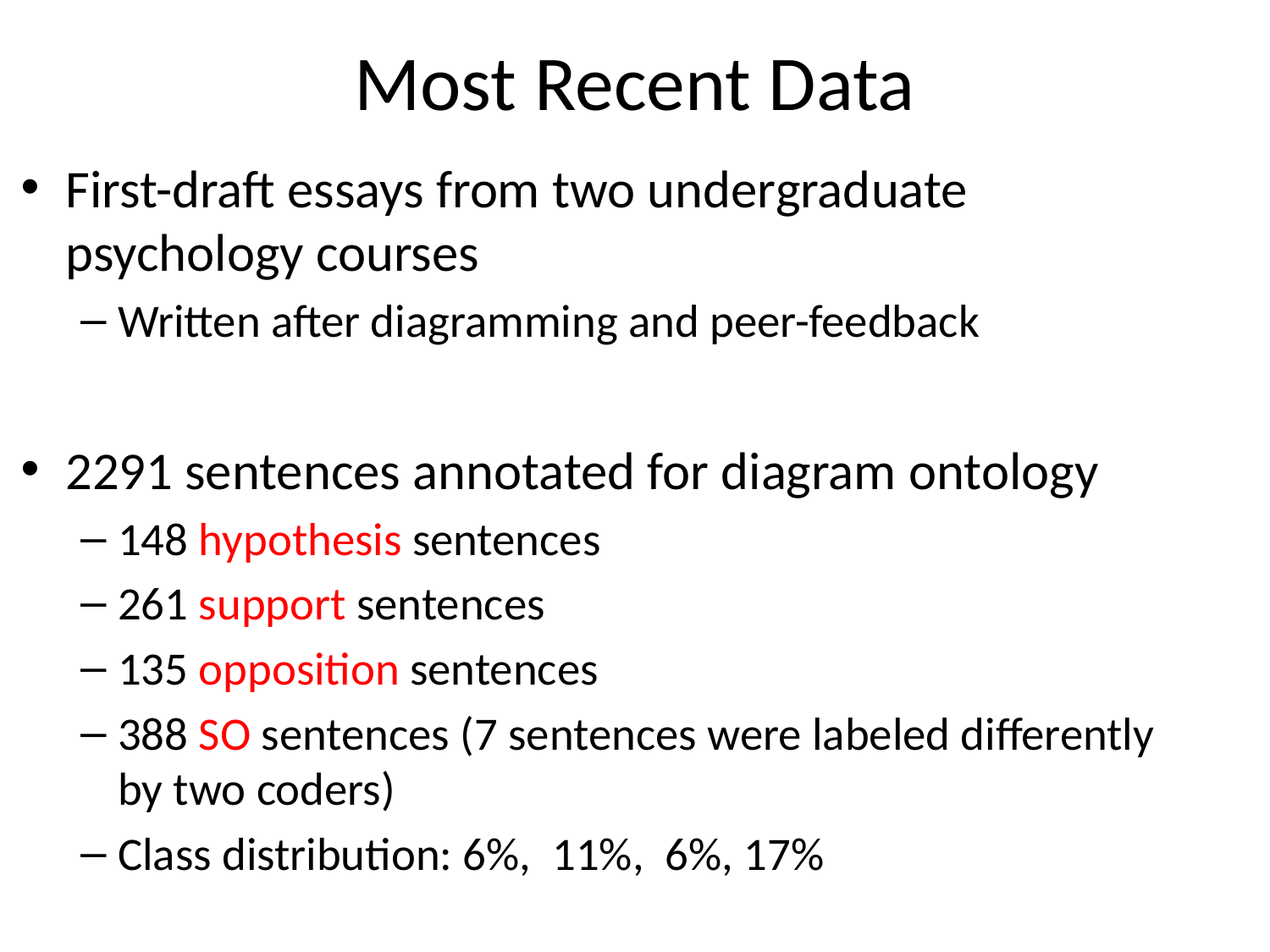

# Most Recent Data
First-draft essays from two undergraduate psychology courses
Written after diagramming and peer-feedback

2291 sentences annotated for diagram ontology
148 hypothesis sentences
261 support sentences
135 opposition sentences
388 SO sentences (7 sentences were labeled differently by two coders)
Class distribution: 6%,  11%,  6%, 17%